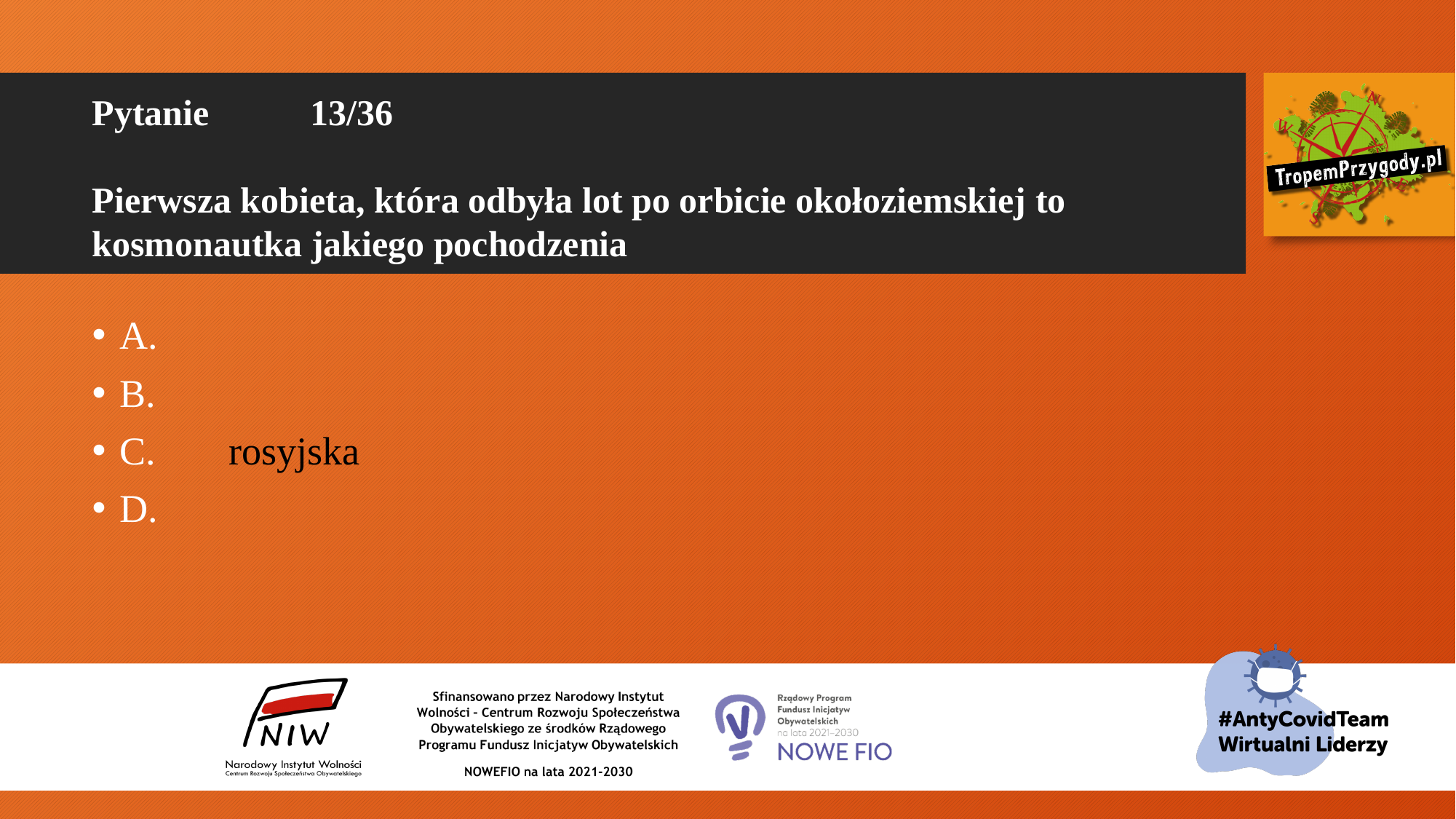

# Pytanie 	13/36 Pierwsza kobieta, która odbyła lot po orbicie okołoziemskiej to kosmonautka jakiego pochodzenia
A.
B.
C.	rosyjska
D.